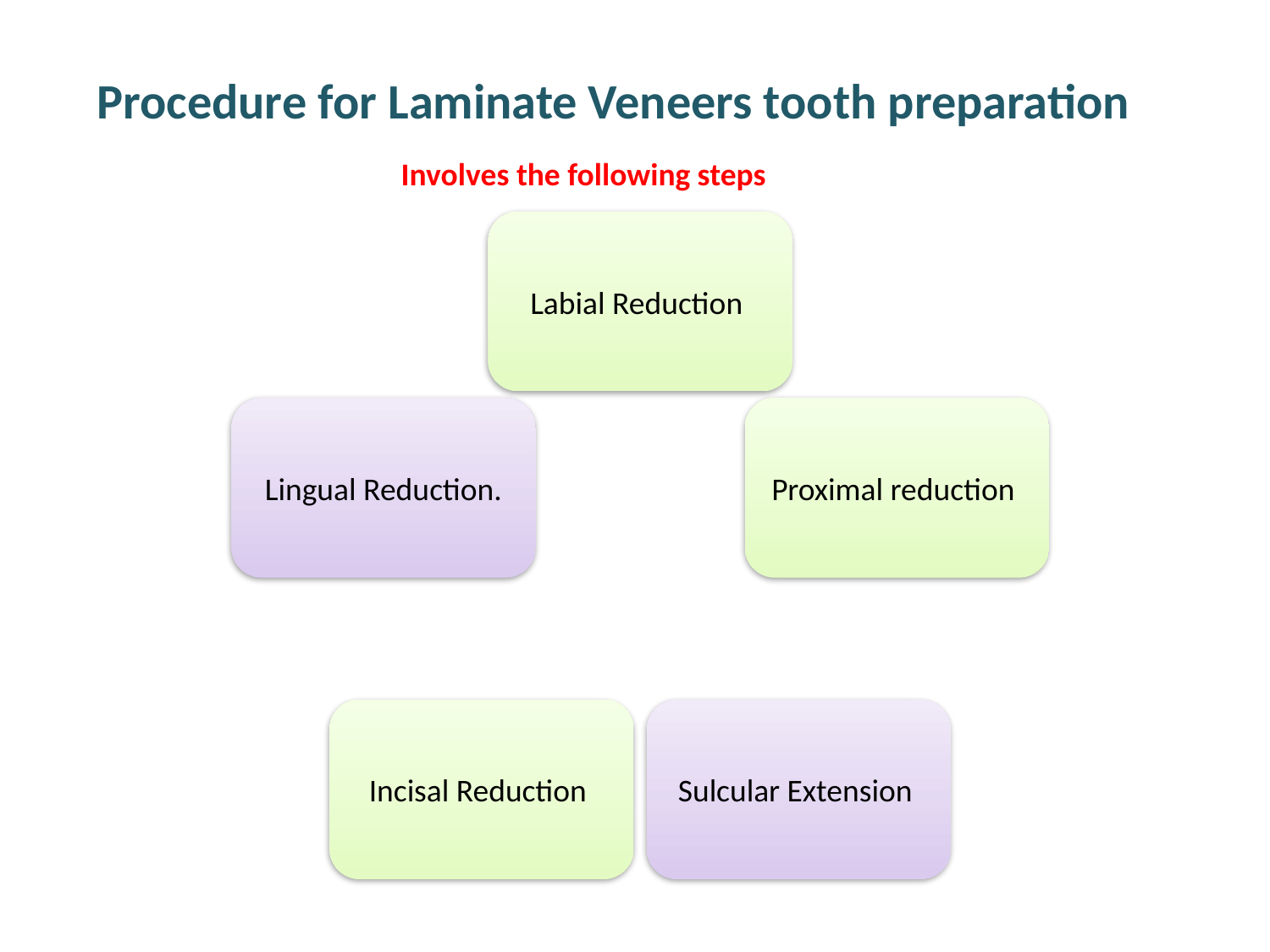

Procedure for Laminate Veneers tooth preparation
Involves the following steps
Labial Reduction
Proximal reduction
Sulcular Extension
Incisal Reduction
Lingual Reduction.